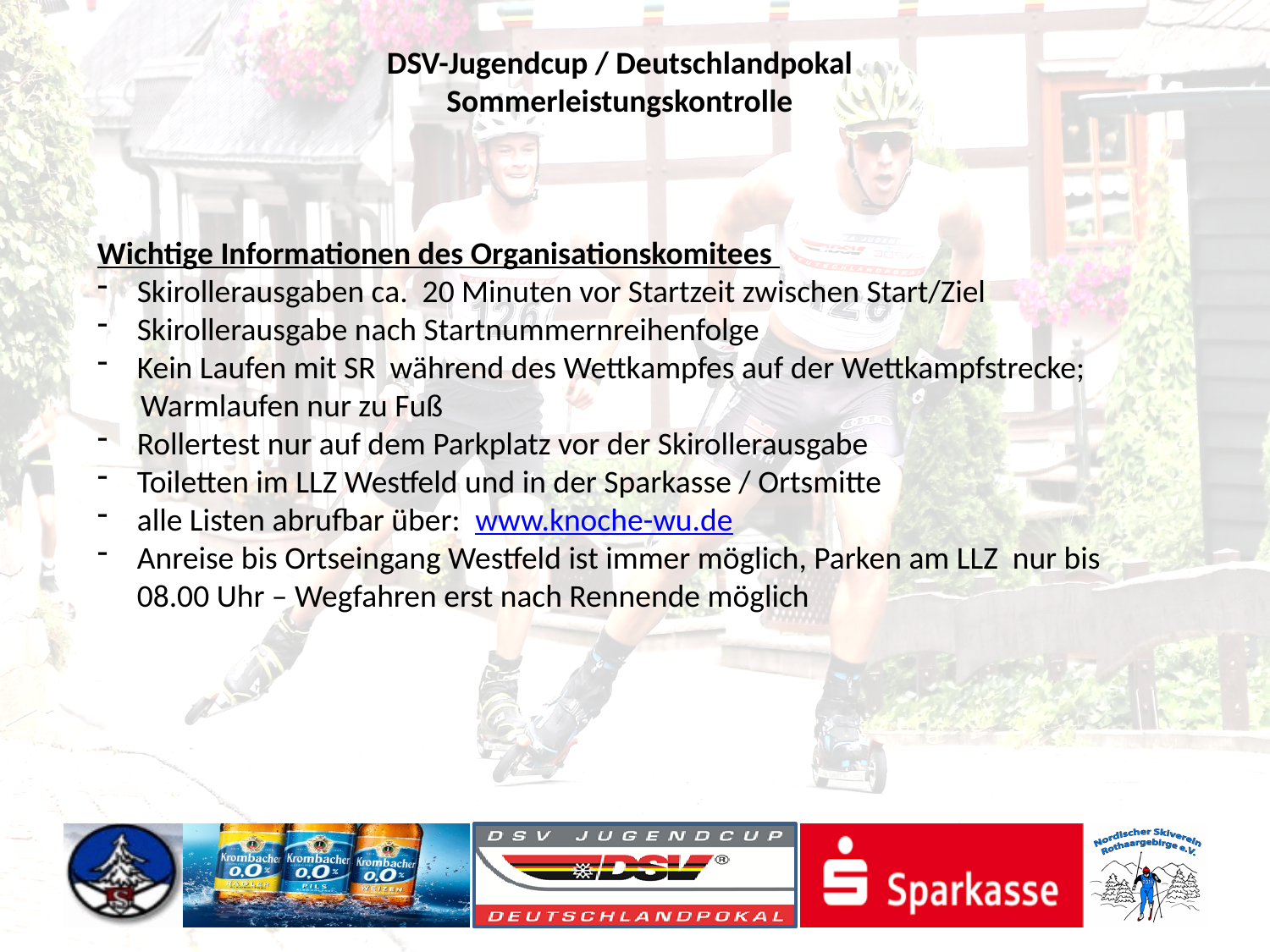

Wichtige Informationen des Organisationskomitees
Skirollerausgaben ca.  20 Minuten vor Startzeit zwischen Start/Ziel
Skirollerausgabe nach Startnummernreihenfolge
Kein Laufen mit SR  während des Wettkampfes auf der Wettkampfstrecke;
      Warmlaufen nur zu Fuß
Rollertest nur auf dem Parkplatz vor der Skirollerausgabe
Toiletten im LLZ Westfeld und in der Sparkasse / Ortsmitte
alle Listen abrufbar über:  www.knoche-wu.de
Anreise bis Ortseingang Westfeld ist immer möglich, Parken am LLZ  nur bis 08.00 Uhr – Wegfahren erst nach Rennende möglich